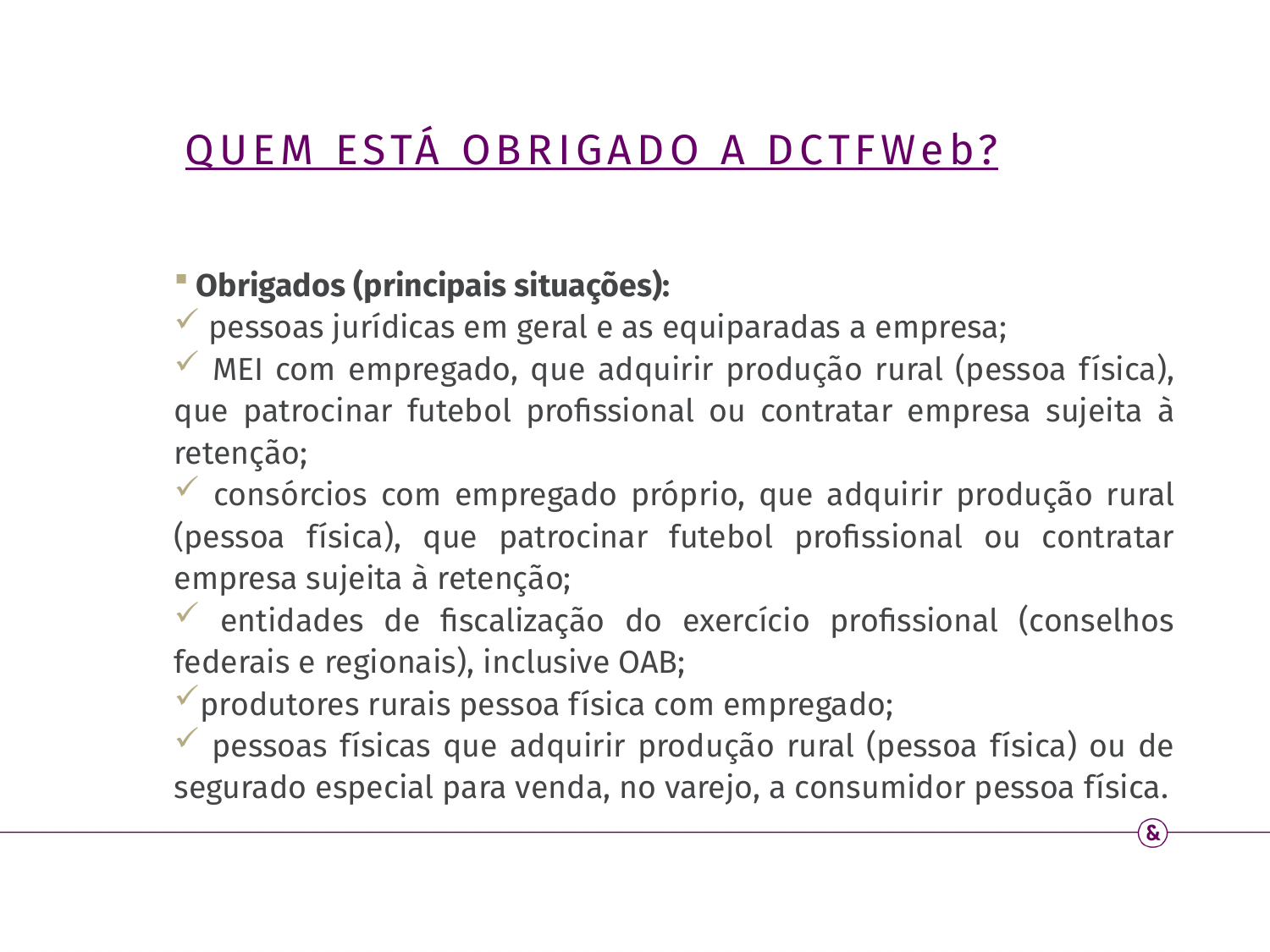

QUEM ESTÁ OBRIGADO A DCTFWeb?
 Obrigados (principais situações):
 pessoas jurídicas em geral e as equiparadas a empresa;
 MEI com empregado, que adquirir produção rural (pessoa física), que patrocinar futebol profissional ou contratar empresa sujeita à retenção;
 consórcios com empregado próprio, que adquirir produção rural (pessoa física), que patrocinar futebol profissional ou contratar empresa sujeita à retenção;
 entidades de fiscalização do exercício profissional (conselhos federais e regionais), inclusive OAB;
produtores rurais pessoa física com empregado;
 pessoas físicas que adquirir produção rural (pessoa física) ou de segurado especial para venda, no varejo, a consumidor pessoa física.